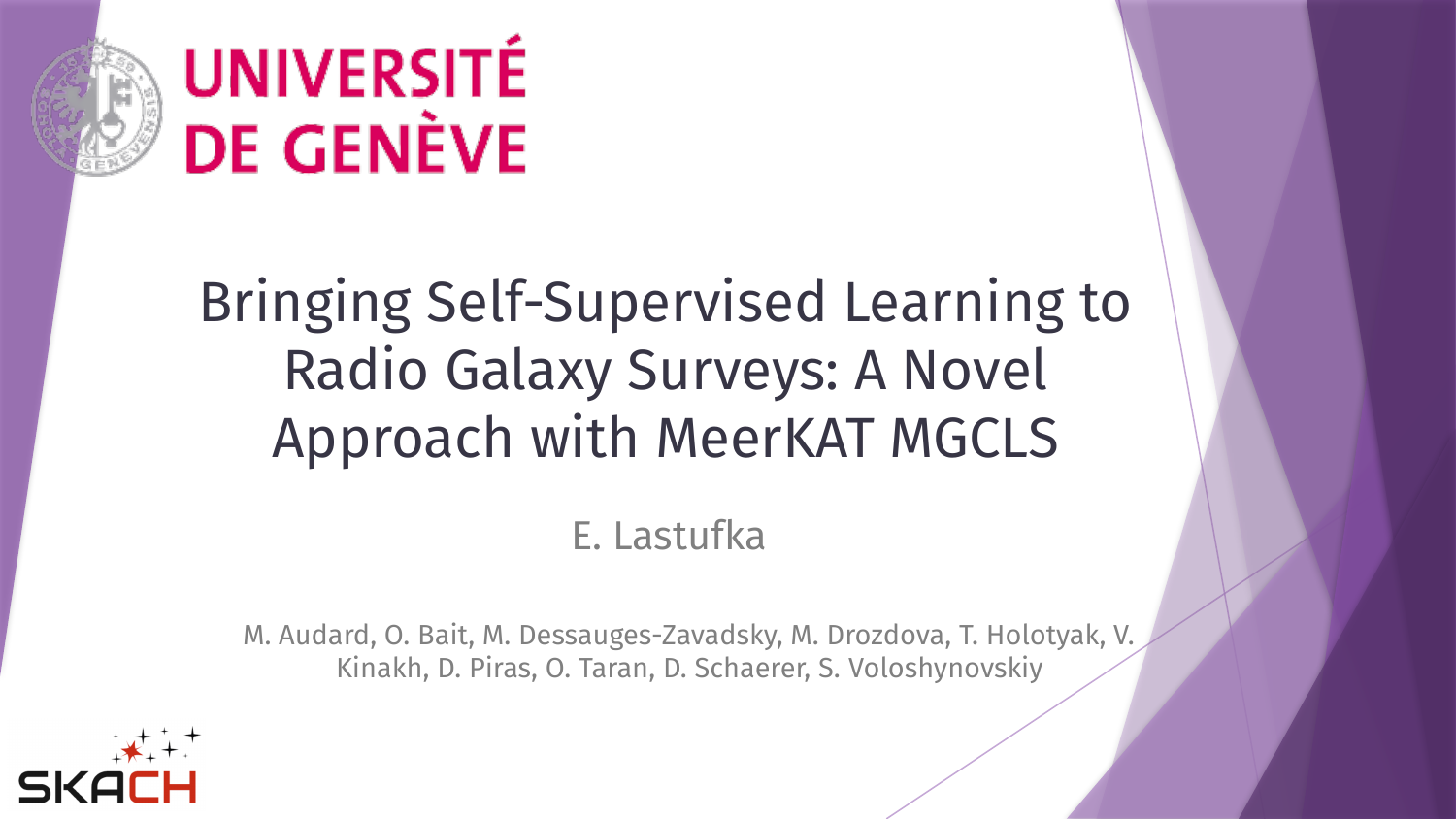

# Bringing Self-Supervised Learning to Radio Galaxy Surveys: A Novel Approach with MeerKAT MGCLS
E. Lastufka
M. Audard, O. Bait, M. Dessauges-Zavadsky, M. Drozdova, T. Holotyak, V. Kinakh, D. Piras, O. Taran, D. Schaerer, S. Voloshynovskiy